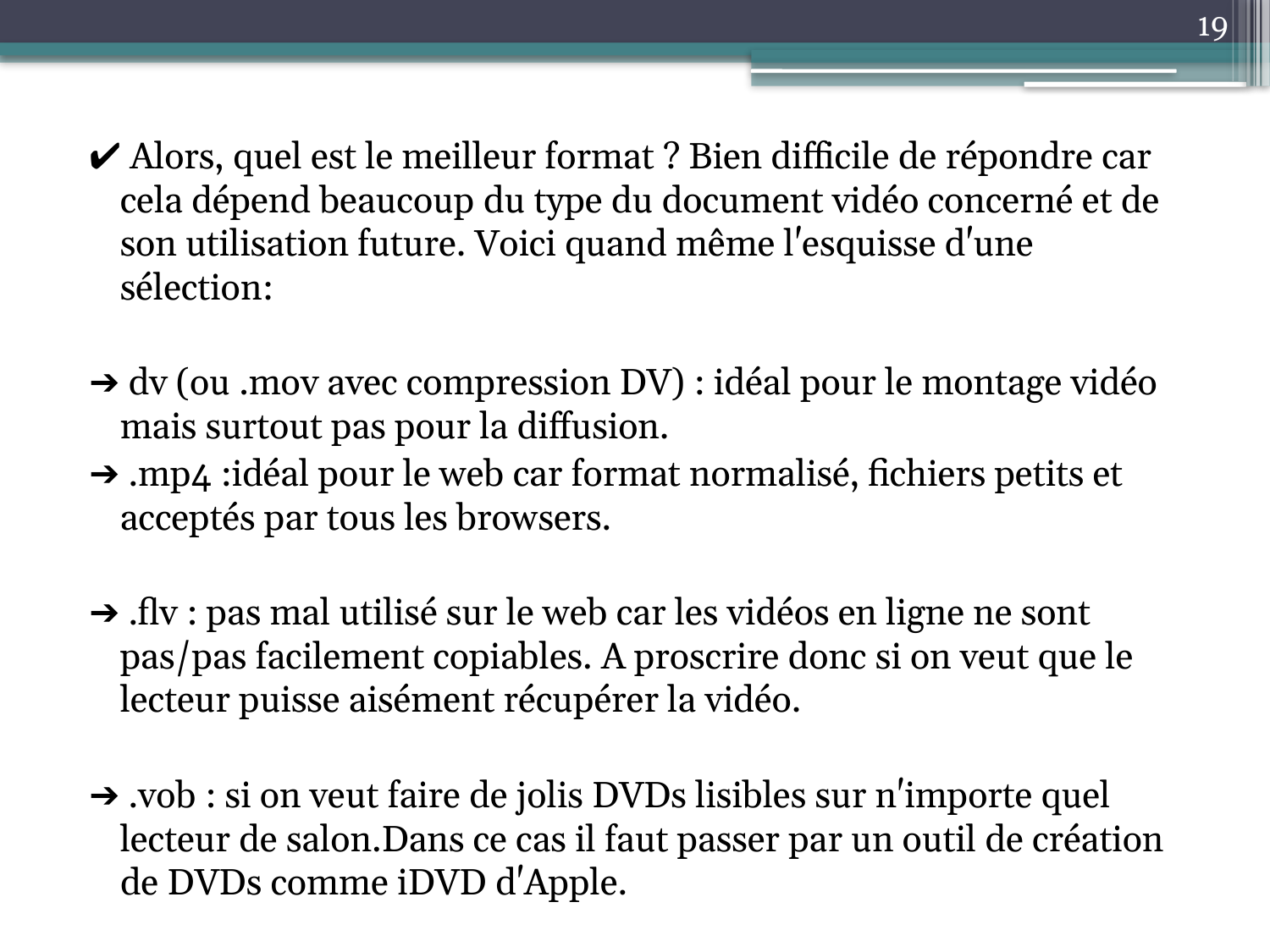

19
✔ Alors, quel est le meilleur format ? Bien difficile de répondre car cela dépend beaucoup du type du document vidéo concerné et de son utilisation future. Voici quand même l'esquisse d'une sélection:

➔ dv (ou .mov avec compression DV) : idéal pour le montage vidéo mais surtout pas pour la diffusion.
➔ .mp4 :idéal pour le web car format normalisé, fichiers petits et acceptés par tous les browsers.

➔ .flv : pas mal utilisé sur le web car les vidéos en ligne ne sont pas/pas facilement copiables. A proscrire donc si on veut que le lecteur puisse aisément récupérer la vidéo.

➔ .vob : si on veut faire de jolis DVDs lisibles sur n'importe quel lecteur de salon.Dans ce cas il faut passer par un outil de création de DVDs comme iDVD d'Apple.